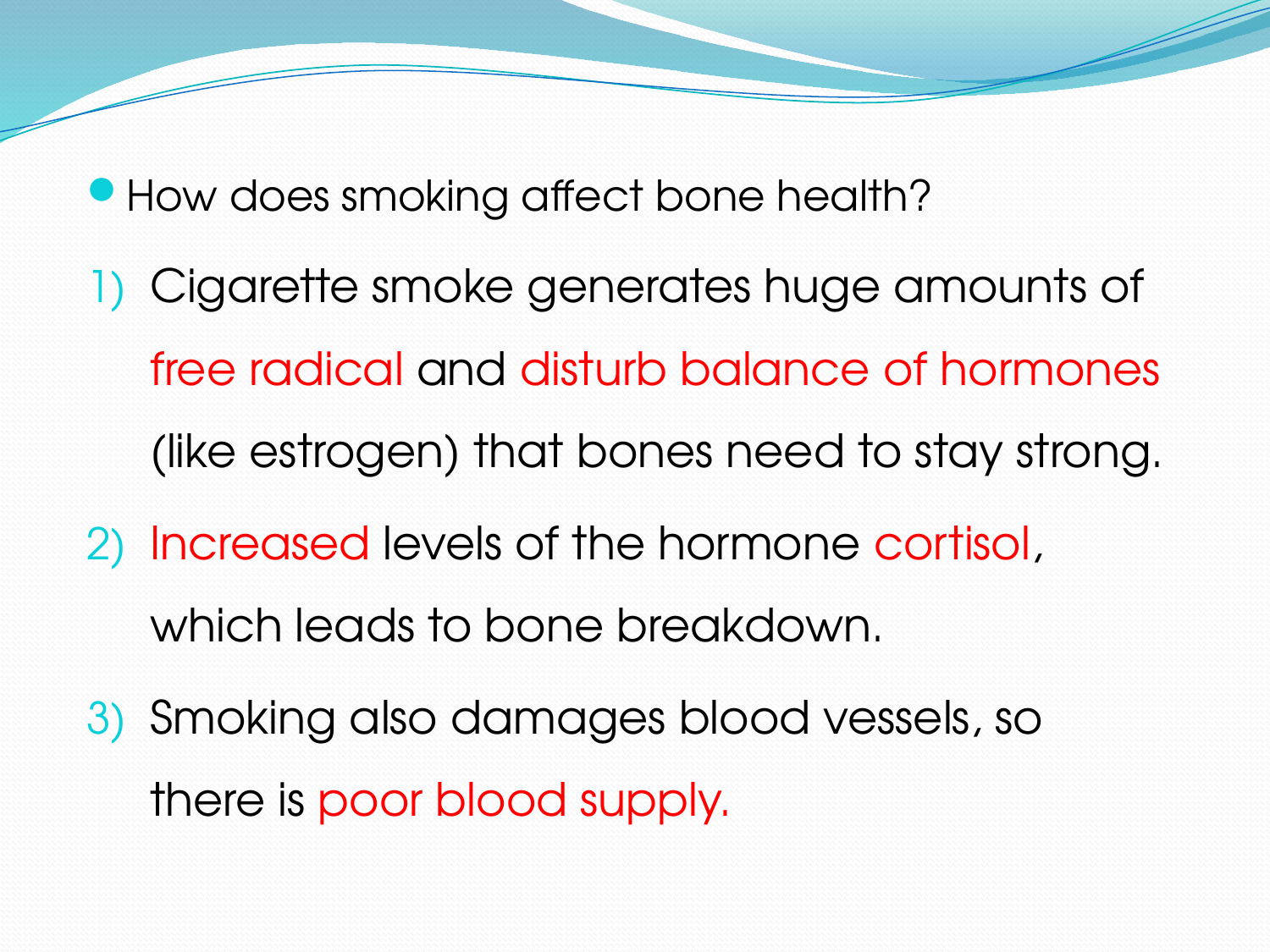

How does smoking affect bone health?
Cigarette smoke generates huge amounts of free radical and disturb balance of hormones (like estrogen) that bones need to stay strong.
Increased levels of the hormone cortisol, which leads to bone breakdown.
Smoking also damages blood vessels, so there is poor blood supply.